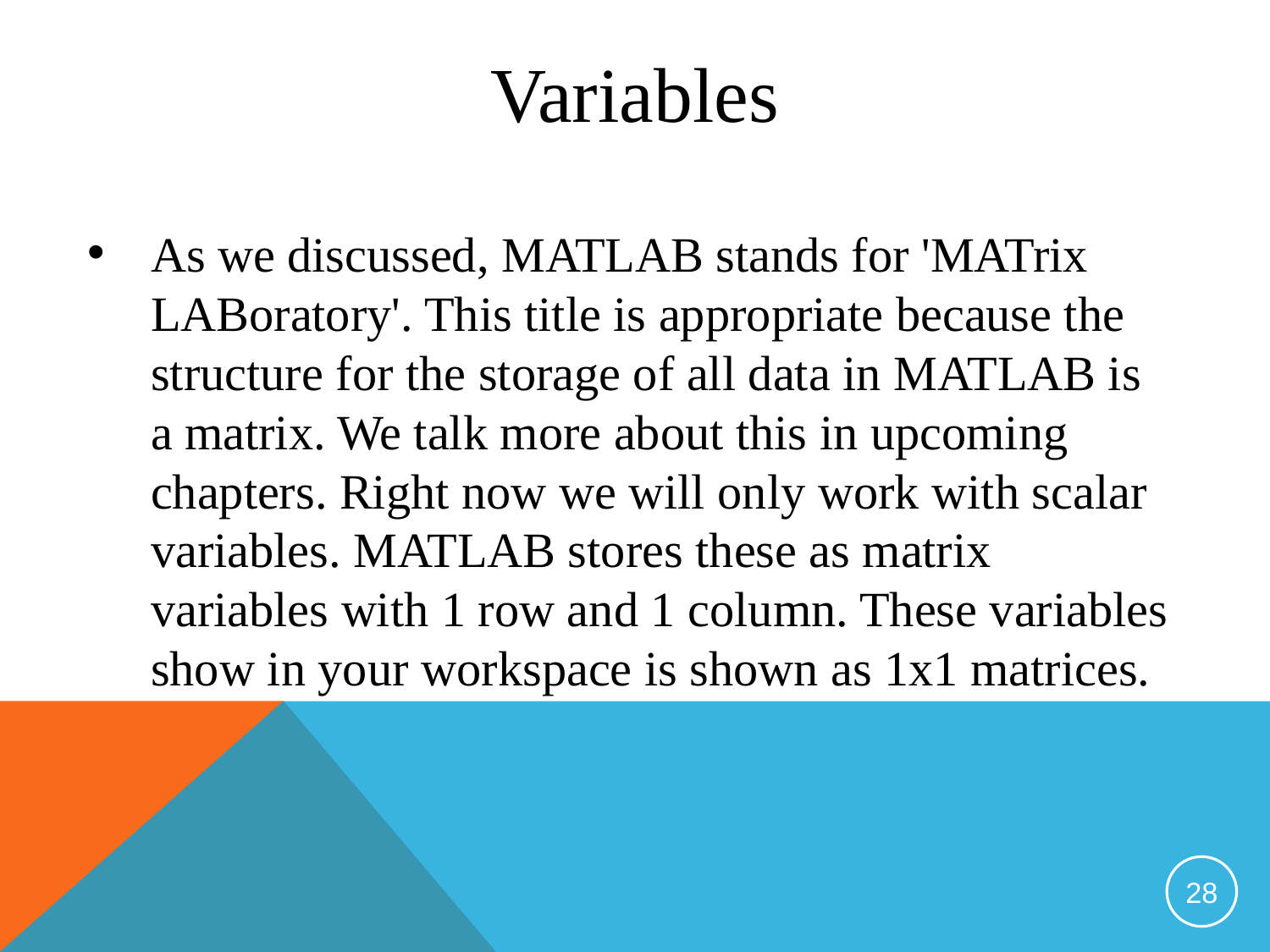

Variables
As we discussed, MATLAB stands for 'MATrix LABoratory'. This title is appropriate because the structure for the storage of all data in MATLAB is a matrix. We talk more about this in upcoming chapters. Right now we will only work with scalar variables. MATLAB stores these as matrix variables with 1 row and 1 column. These variables show in your workspace is shown as 1x1 matrices.
28